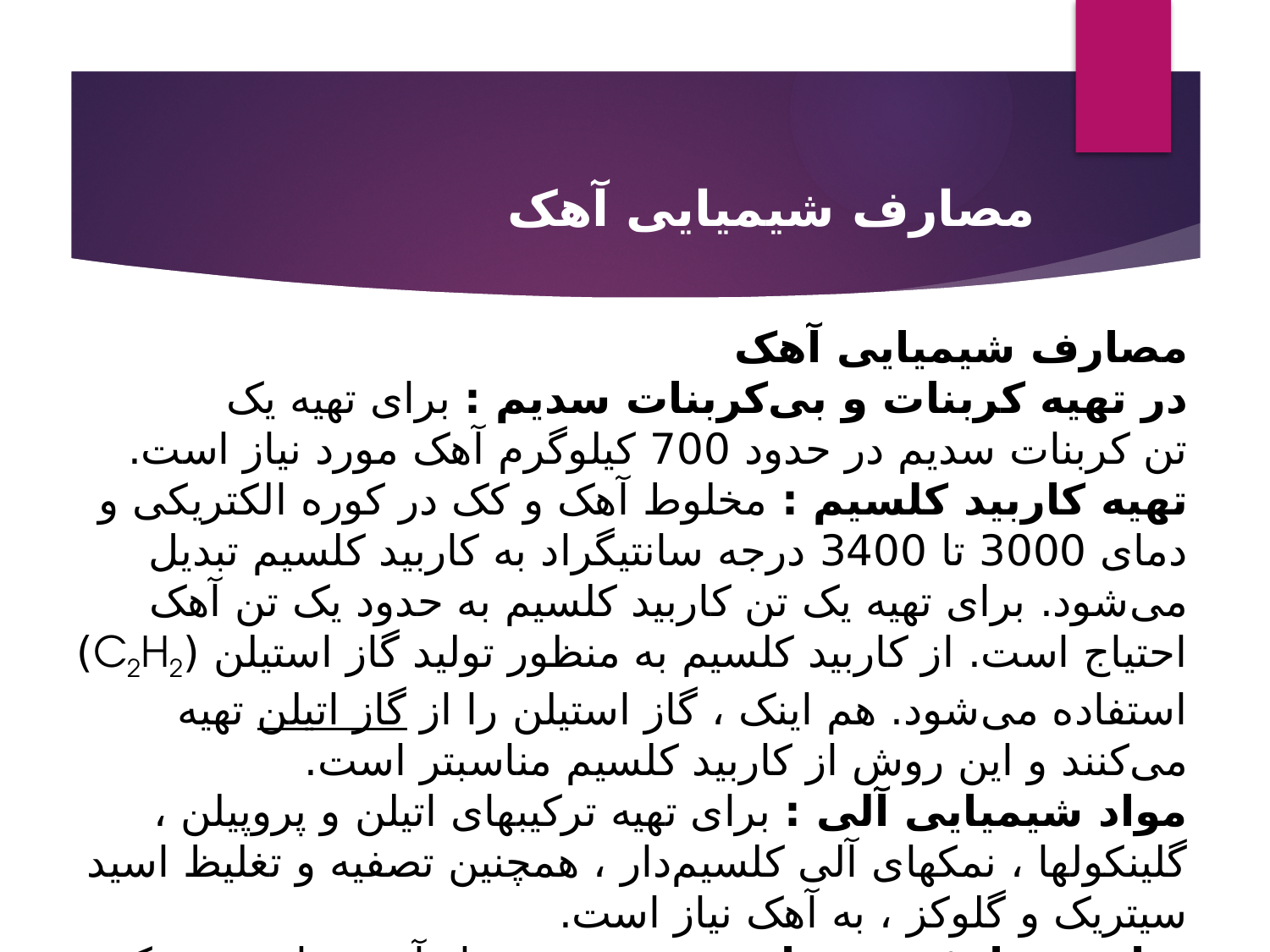

مصارف شیمیایی آهک
مصارف شیمیایی آهک
در تهیه کربنات و بی‌کربنات سدیم : برای تهیه یک تن کربنات سدیم در حدود 700 کیلوگرم آهک مورد نیاز است.
تهیه کاربید کلسیم : مخلوط آهک و کک در کوره الکتریکی و دمای 3000 تا 3400 درجه سانتیگراد به کاربید کلسیم تبدیل می‌شود. برای تهیه یک تن کاربید کلسیم به حدود یک تن آهک احتیاج است. از کاربید کلسیم به منظور تولید گاز استیلن (C2H2) استفاده می‌شود. هم اینک ، گاز استیلن را از گاز اتیلن تهیه می‌کنند و این روش از کاربید کلسیم مناسبتر است.
مواد شیمیایی آلی : برای تهیه ترکیبهای اتیلن و پروپیلن ، گلینکولها ، نمکهای آلی کلسیم‌دار ، همچنین تصفیه و تغلیظ اسید سیتریک و گلوکز ، به آهک نیاز است.
سایر مصارف شیمیایی : تهیه منیزیم از آب دریا، تهیه نمک طعام و حشره کشها و مواد رنگی.